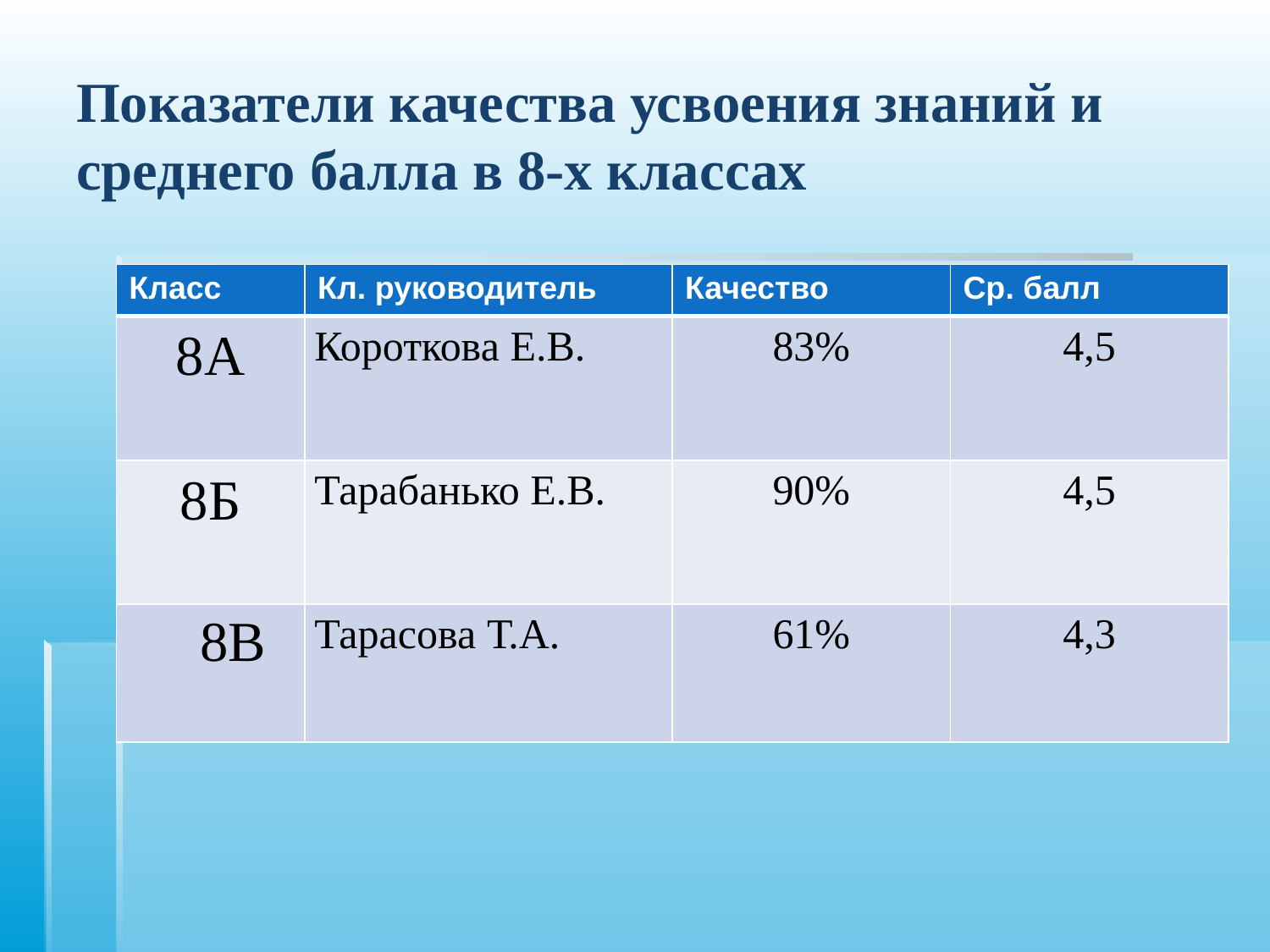

# Показатели качества усвоения знаний и среднего балла в 8-х классах
| Класс | Кл. руководитель | Качество | Ср. балл |
| --- | --- | --- | --- |
| 8А | Короткова Е.В. | 83% | 4,5 |
| 8Б | Тарабанько Е.В. | 90% | 4,5 |
| 8В | Тарасова Т.А. | 61% | 4,3 |